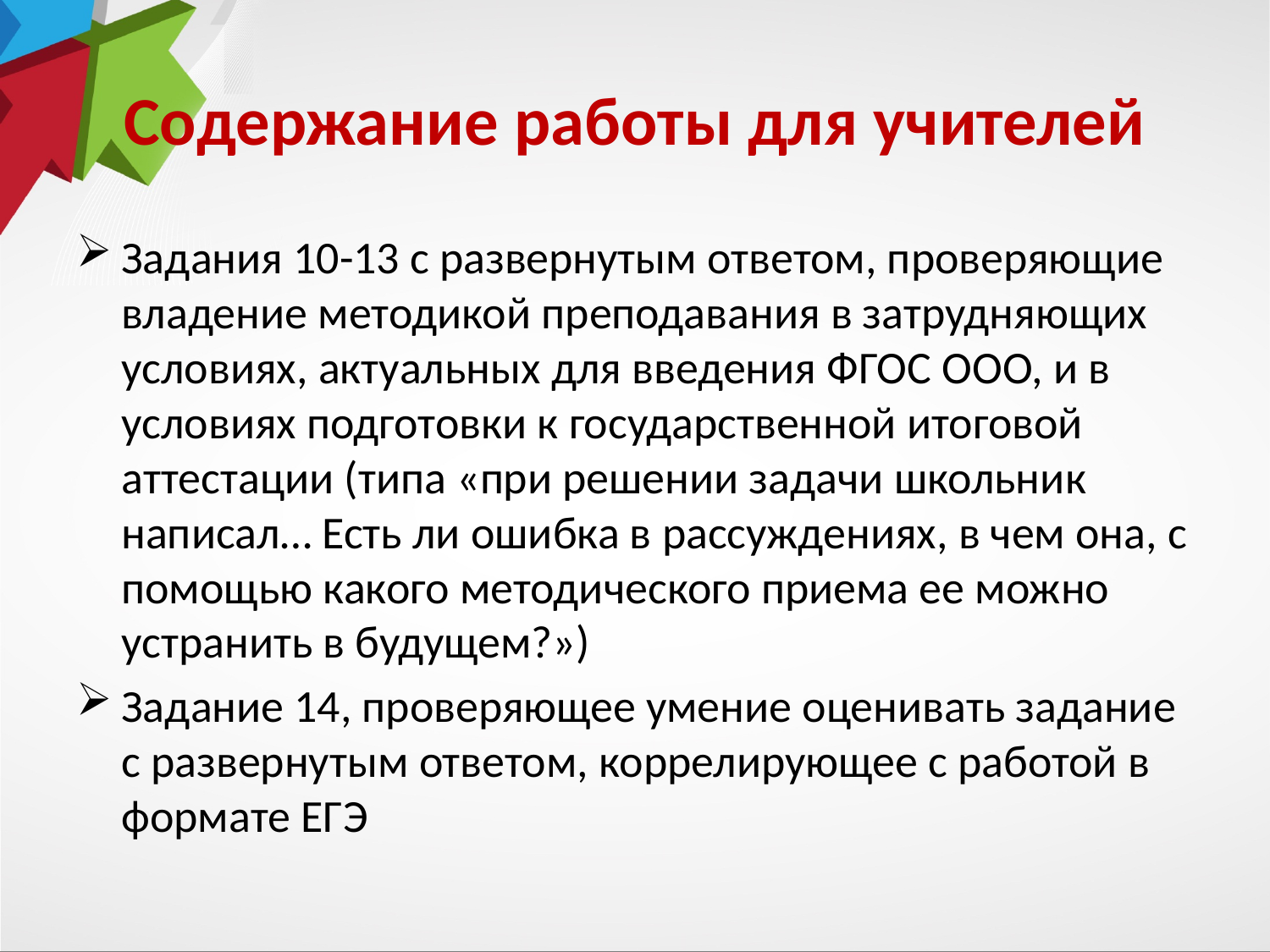

# Содержание работы для учителей
Задания 10-13 с развернутым ответом, проверяющие владение методикой преподавания в затрудняющих условиях, актуальных для введения ФГОС ООО, и в условиях подготовки к государственной итоговой аттестации (типа «при решении задачи школьник написал… Есть ли ошибка в рассуждениях, в чем она, с помощью какого методического приема ее можно устранить в будущем?»)
Задание 14, проверяющее умение оценивать задание с развернутым ответом, коррелирующее с работой в формате ЕГЭ